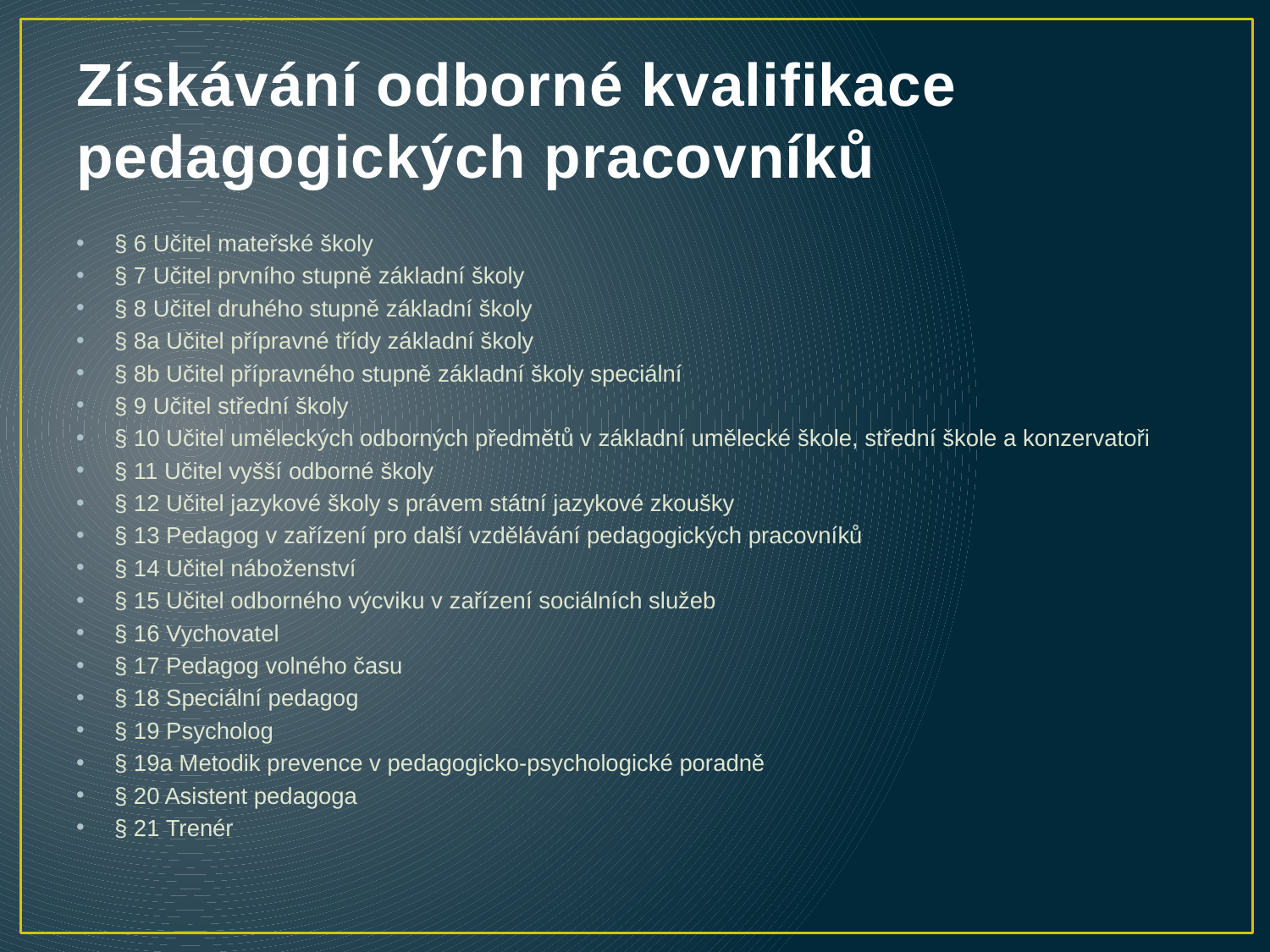

# Získávání odborné kvalifikace pedagogických pracovníků
§ 6 Učitel mateřské školy
§ 7 Učitel prvního stupně základní školy
§ 8 Učitel druhého stupně základní školy
§ 8a Učitel přípravné třídy základní školy
§ 8b Učitel přípravného stupně základní školy speciální
§ 9 Učitel střední školy
§ 10 Učitel uměleckých odborných předmětů v základní umělecké škole, střední škole a konzervatoři
§ 11 Učitel vyšší odborné školy
§ 12 Učitel jazykové školy s právem státní jazykové zkoušky
§ 13 Pedagog v zařízení pro další vzdělávání pedagogických pracovníků
§ 14 Učitel náboženství
§ 15 Učitel odborného výcviku v zařízení sociálních služeb
§ 16 Vychovatel
§ 17 Pedagog volného času
§ 18 Speciální pedagog
§ 19 Psycholog
§ 19a Metodik prevence v pedagogicko-psychologické poradně
§ 20 Asistent pedagoga
§ 21 Trenér